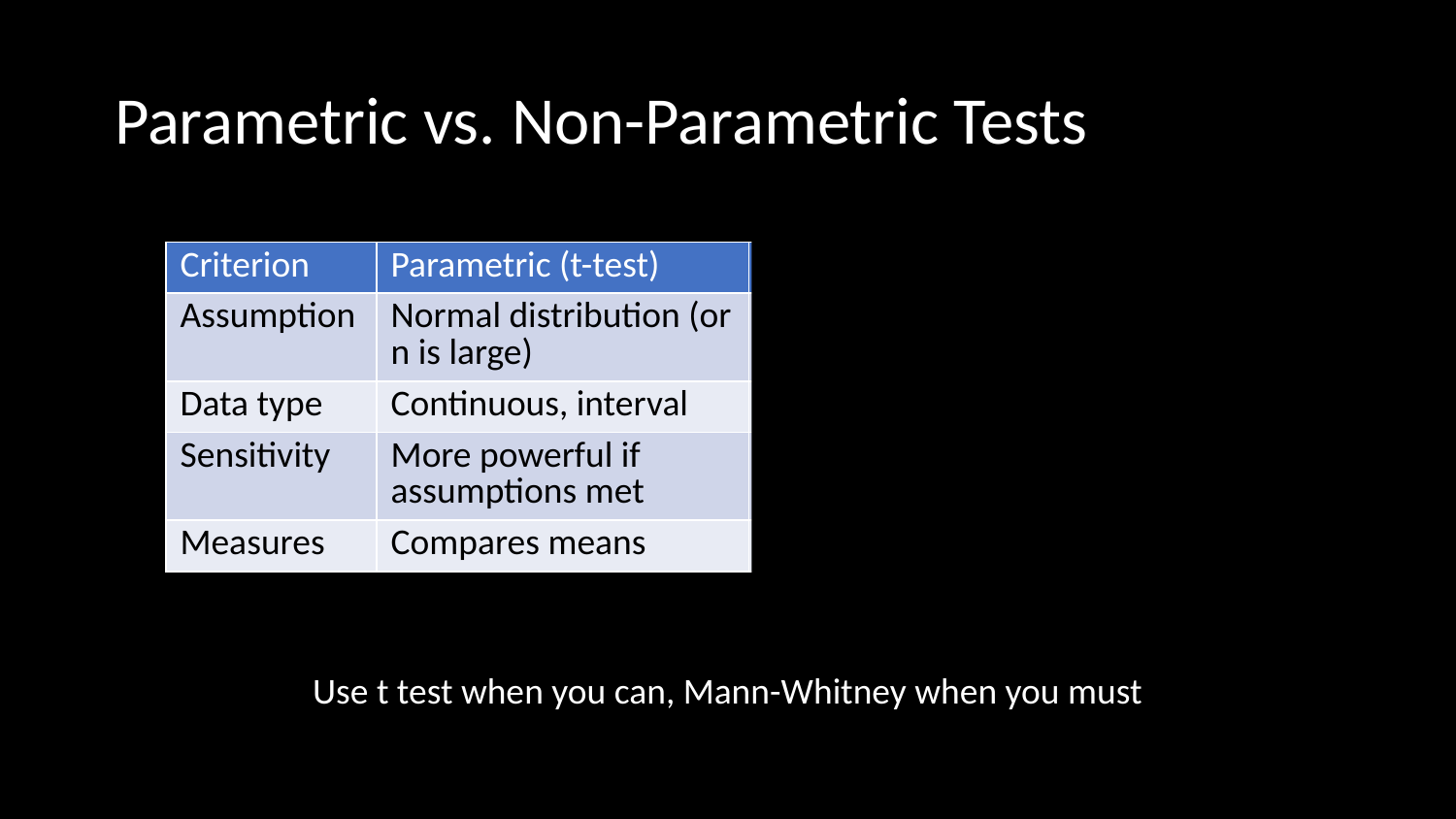

# Parametric vs. Non-Parametric Tests

| Criterion | Parametric (t-test) | Non-Parametric (Mann-Whitney) |
| --- | --- | --- |
| Assumption | Normal distribution (or n is large) | No distributional assumption |
| Data type | Continuous, interval | Ordinal or continuous |
| Sensitivity | More powerful if assumptions met | Robust to outliers, skewness |
| Measures | Compares means | Compares ranks/distributions |
Use t test when you can, Mann-Whitney when you must